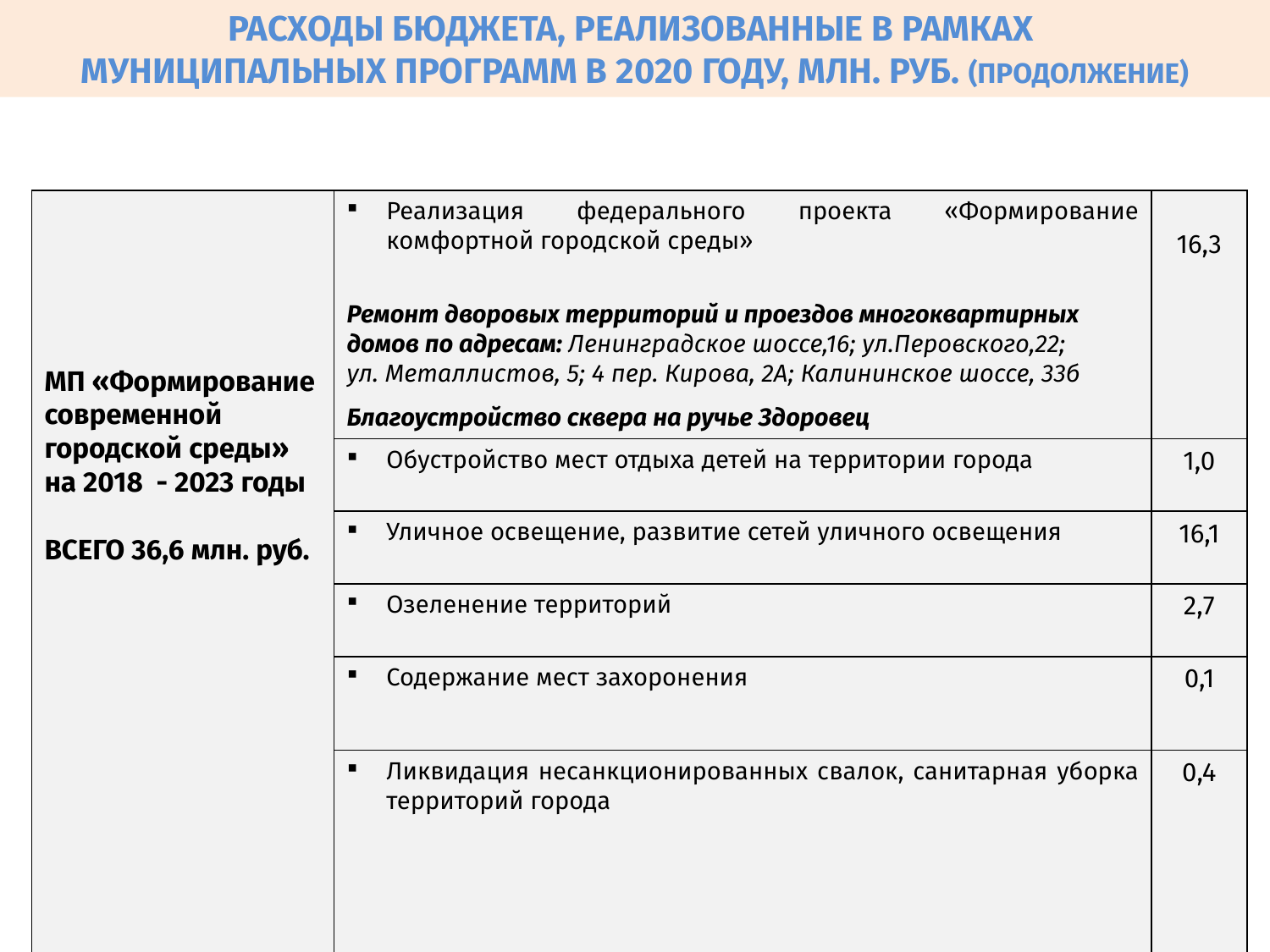

Расходы бюджета, РЕАЛИЗОВАННЫе В РАМКАХ
МУНИЦИПАЛЬНЫХ ПРОГРАММ В 2020 ГОДУ, млн. руб. (продолжение)
| МП «Формирование современной городской среды» на 2018 - 2023 годы ВСЕГО 36,6 млн. руб. | Реализация федерального проекта «Формирование комфортной городской среды» Ремонт дворовых территорий и проездов многоквартирных домов по адресам: Ленинградское шоссе,16; ул.Перовского,22; ул. Металлистов, 5; 4 пер. Кирова, 2А; Калининское шоссе, 33б Благоустройство сквера на ручье Здоровец | 16,3 |
| --- | --- | --- |
|  | Обустройство мест отдыха детей на территории города | 1,0 |
|  | Уличное освещение, развитие сетей уличного освещения | 16,1 |
|  | Озеленение территорий | 2,7 |
|  | Содержание мест захоронения | 0,1 |
|  | Ликвидация несанкционированных свалок, санитарная уборка территорий города | 0,4 |